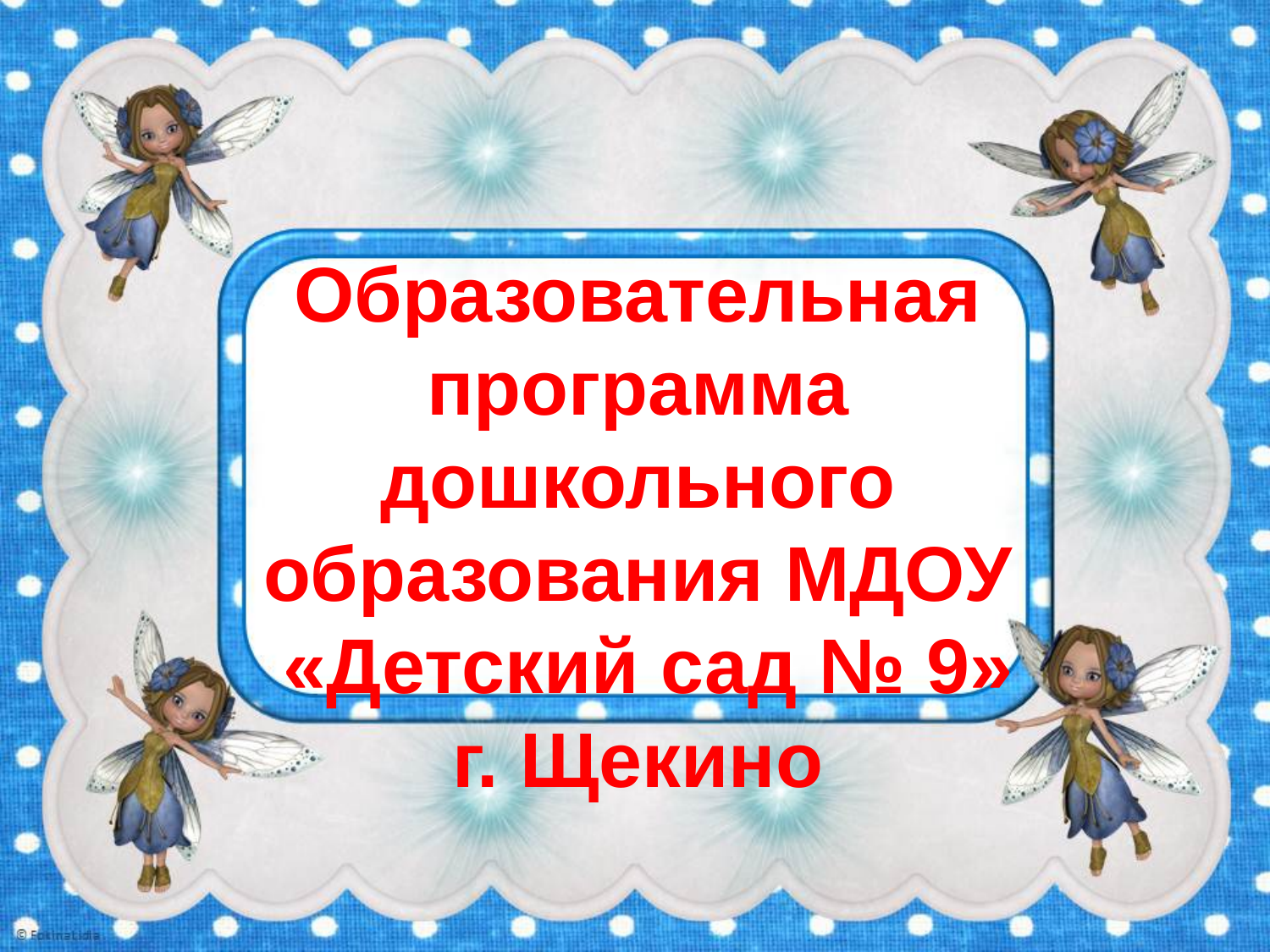

Образовательная программа дошкольного образования МДОУ  «Детский сад № 9» г. Щекино